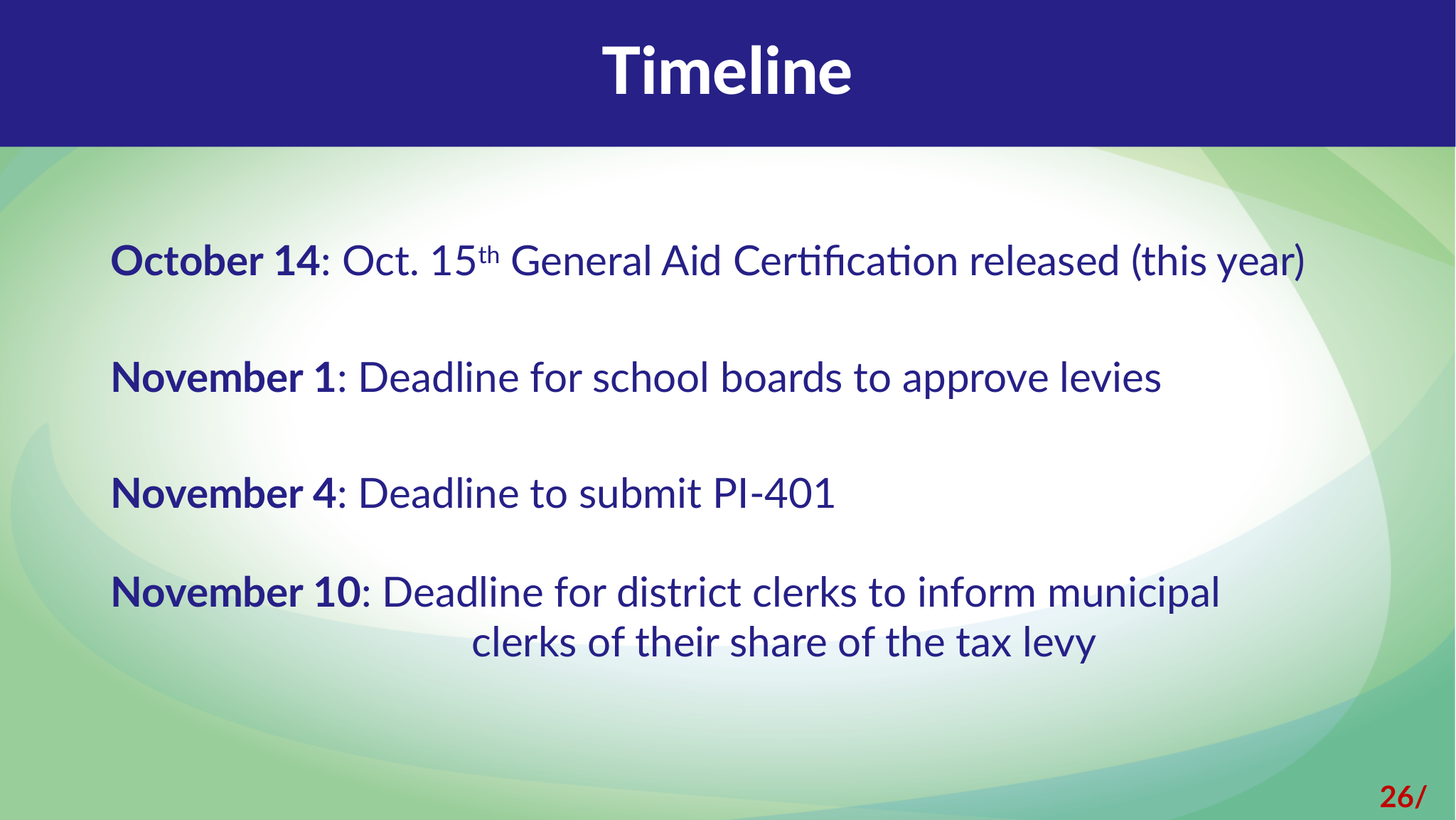

# Timeline
October 14: Oct. 15th General Aid Certification released (this year)
November 1: Deadline for school boards to approve levies
November 4: Deadline to submit PI-401
November 10: Deadline for district clerks to inform municipal
                                  clerks of their share of the tax levy